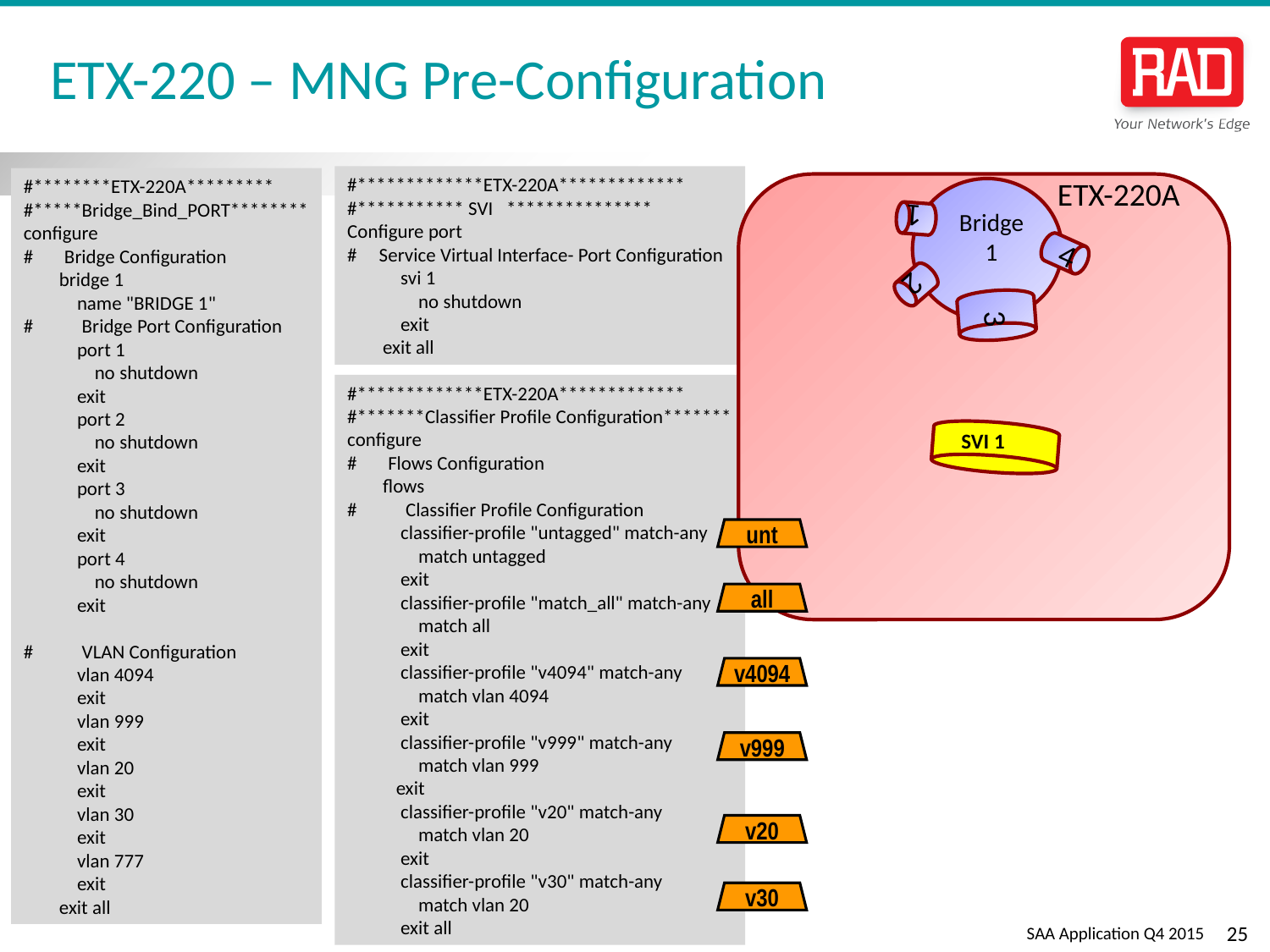

# ETX-220 – MNG Pre-Configuration
#*************ETX-220A*************
#*********** SVI   ***************
Configure port
#     Service Virtual Interface- Port Configuration
            svi 1
                no shutdown
            exit
        exit all
#********ETX-220A*********
#*****Bridge_Bind_PORT********configure
#       Bridge Configuration
        bridge 1
            name "BRIDGE 1"
#           Bridge Port Configuration
            port 1
                no shutdown
            exit
            port 2
                no shutdown
            exit
            port 3
                no shutdown
            exit
            port 4
                no shutdown
            exit

#           VLAN Configuration
            vlan 4094
            exit
            vlan 999
            exit
            vlan 20
            exit
            vlan 30
            exit
            vlan 777
            exit
        exit all
ETX-220A

Bridge 1
1
4
2
3
#*************ETX-220A*************
#*******Classifier Profile Configuration*******
configure
#       Flows Configuration
        flows
#           Classifier Profile Configuration
            classifier-profile "untagged" match-any
                match untagged
            exit
            classifier-profile "match_all" match-any
                match all
            exit
            classifier-profile "v4094" match-any
                match vlan 4094
            exit
            classifier-profile "v999" match-any
                match vlan 999
           exit
            classifier-profile "v20" match-any
                match vlan 20
            exit
            classifier-profile "v30" match-any
                match vlan 20
            exit all

SVI 1
unt
all
v4094
v999
v20
v30